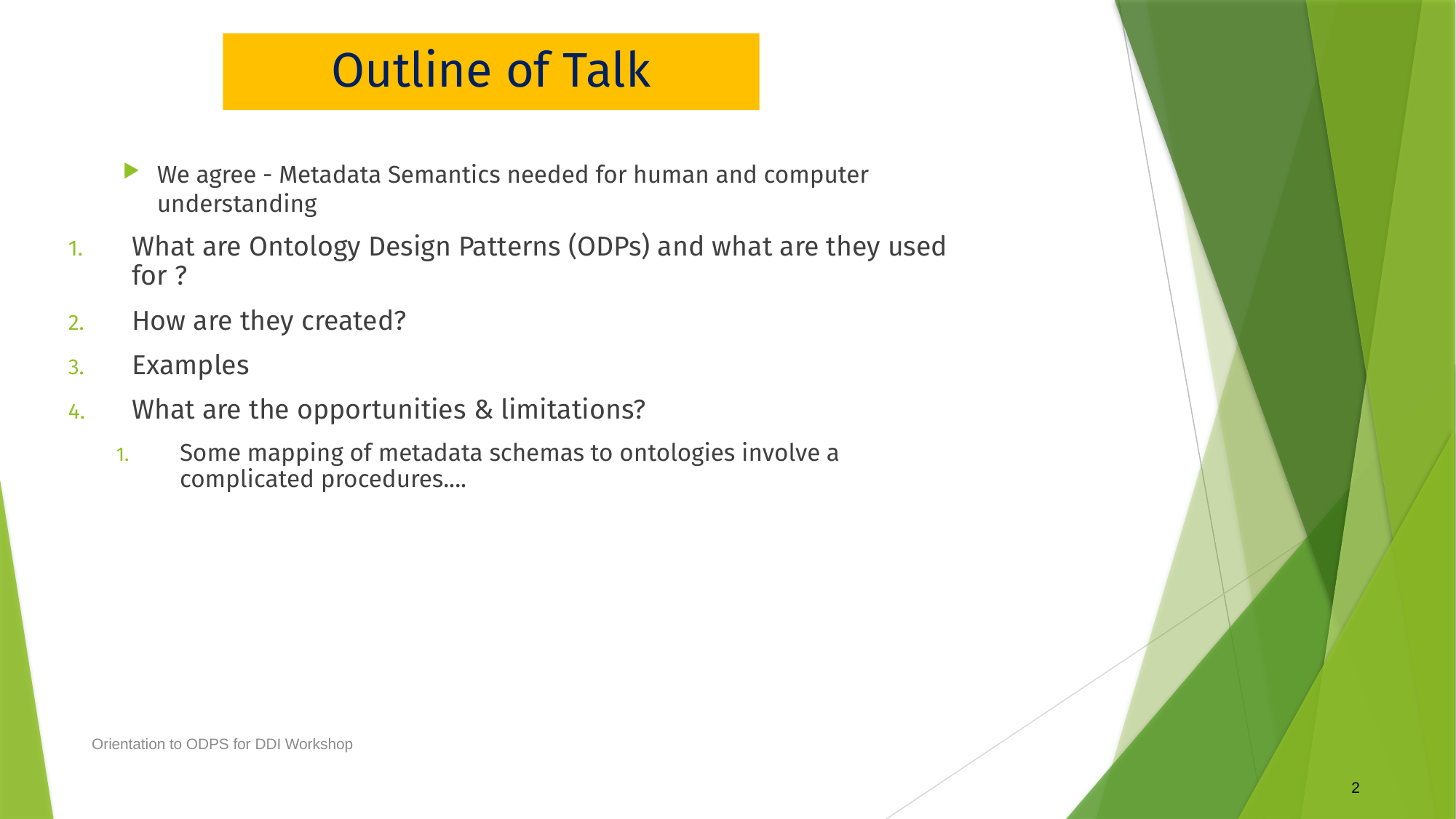

# Outline of Talk
We agree - Metadata Semantics needed for human and computer understanding
What are Ontology Design Patterns (ODPs) and what are they used for ?
How are they created?
Examples
What are the opportunities & limitations?
Some mapping of metadata schemas to ontologies involve a complicated procedures....

Orientation to ODPS for DDI Workshop
2